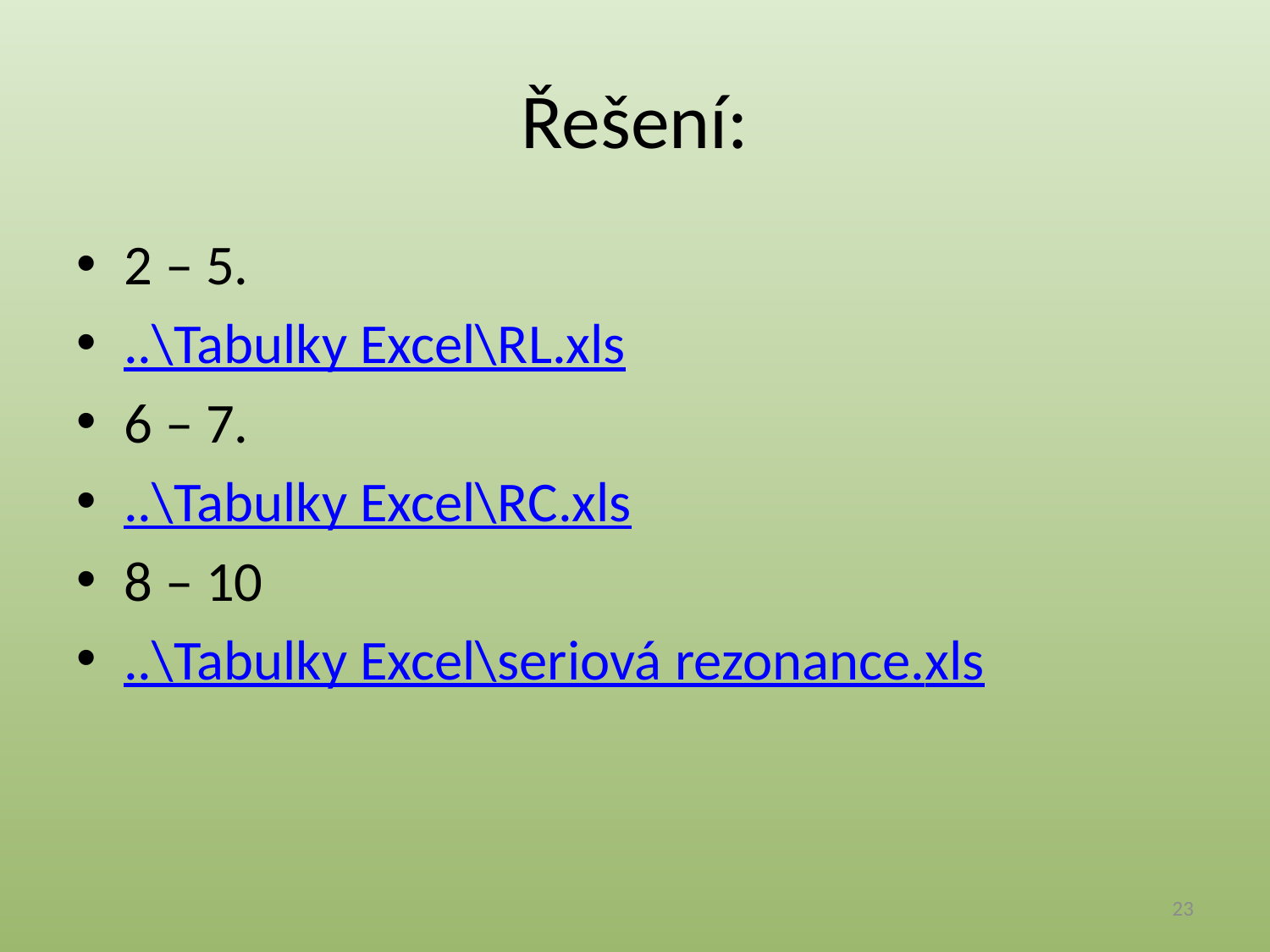

# Řešení:
2 – 5.
..\Tabulky Excel\RL.xls
6 – 7.
..\Tabulky Excel\RC.xls
8 – 10
..\Tabulky Excel\seriová rezonance.xls

23